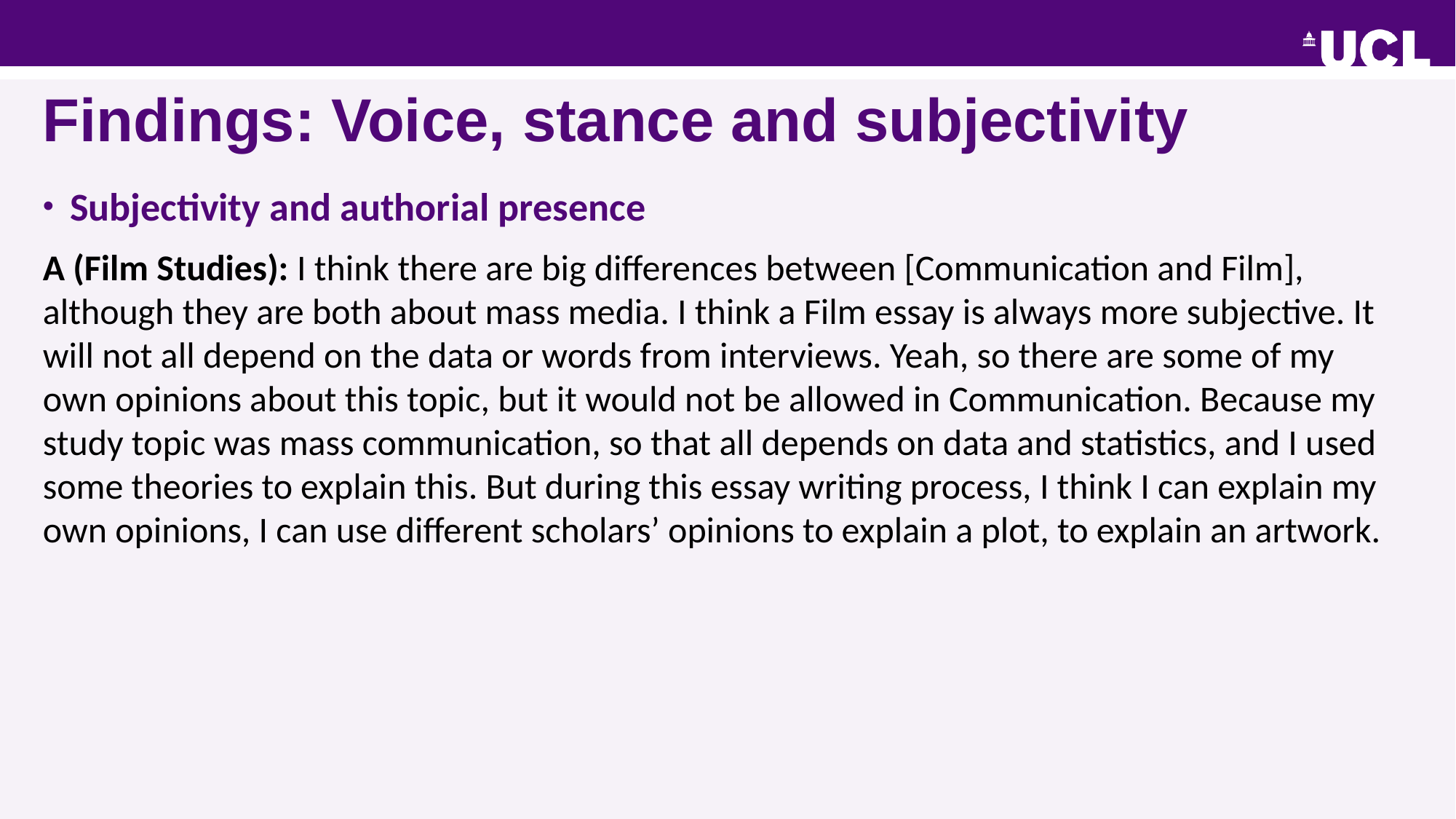

# Findings: Voice, stance and subjectivity
Subjectivity and authorial presence
A (Film Studies): I think there are big differences between [Communication and Film], although they are both about mass media. I think a Film essay is always more subjective. It will not all depend on the data or words from interviews. Yeah, so there are some of my own opinions about this topic, but it would not be allowed in Communication. Because my study topic was mass communication, so that all depends on data and statistics, and I used some theories to explain this. But during this essay writing process, I think I can explain my own opinions, I can use different scholars’ opinions to explain a plot, to explain an artwork.